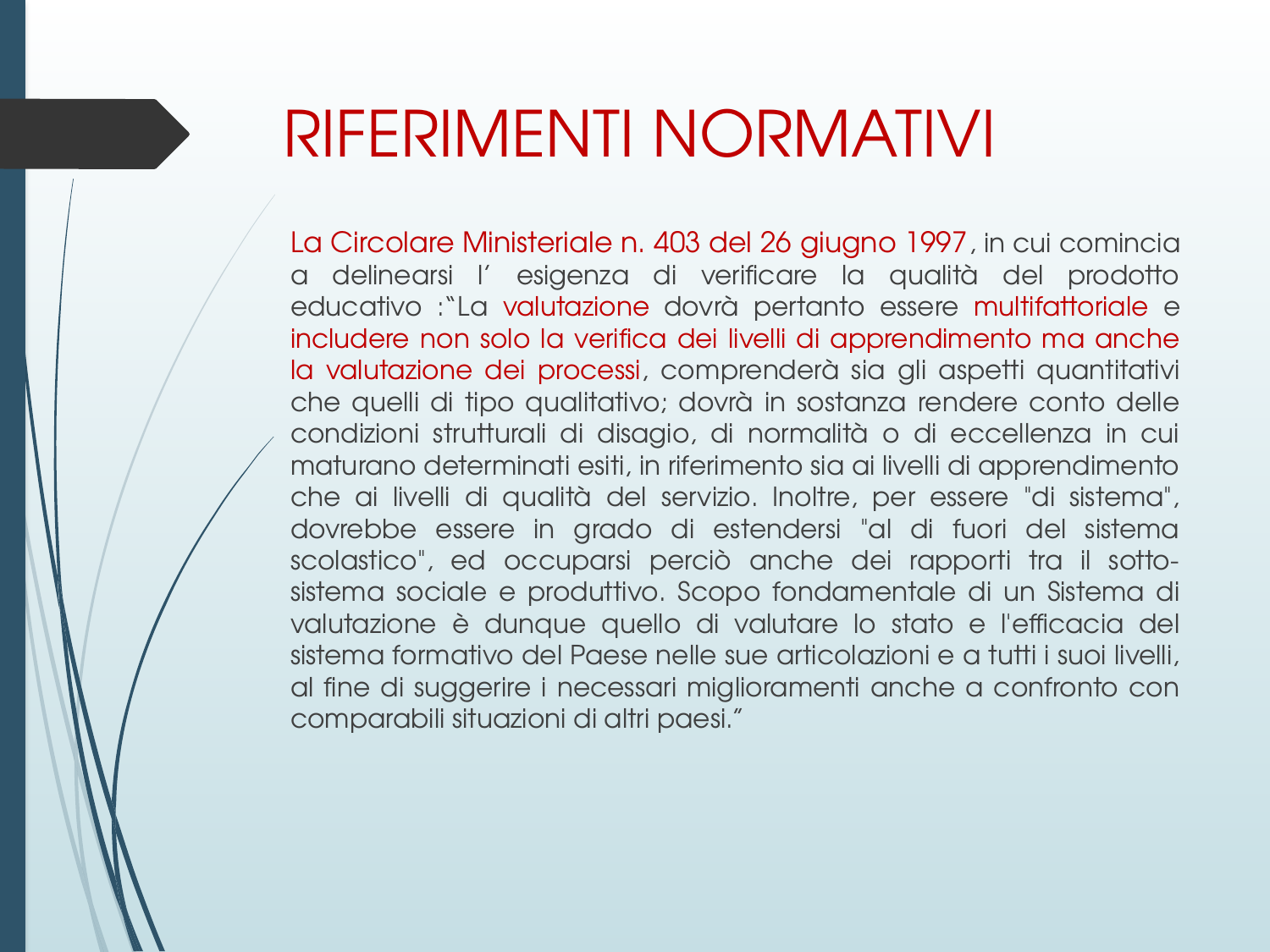

# RIFERIMENTI NORMATIVI
La Circolare Ministeriale n. 403 del 26 giugno 1997, in cui comincia a delinearsi l’ esigenza di verificare la qualità del prodotto educativo :“La valutazione dovrà pertanto essere multifattoriale e includere non solo la verifica dei livelli di apprendimento ma anche la valutazione dei processi, comprenderà sia gli aspetti quantitativi che quelli di tipo qualitativo; dovrà in sostanza rendere conto delle condizioni strutturali di disagio, di normalità o di eccellenza in cui maturano determinati esiti, in riferimento sia ai livelli di apprendimento che ai livelli di qualità del servizio. Inoltre, per essere "di sistema", dovrebbe essere in grado di estendersi "al di fuori del sistema scolastico", ed occuparsi perciò anche dei rapporti tra il sotto-sistema sociale e produttivo. Scopo fondamentale di un Sistema di valutazione è dunque quello di valutare lo stato e l'efficacia del sistema formativo del Paese nelle sue articolazioni e a tutti i suoi livelli, al fine di suggerire i necessari miglioramenti anche a confronto con comparabili situazioni di altri paesi.”